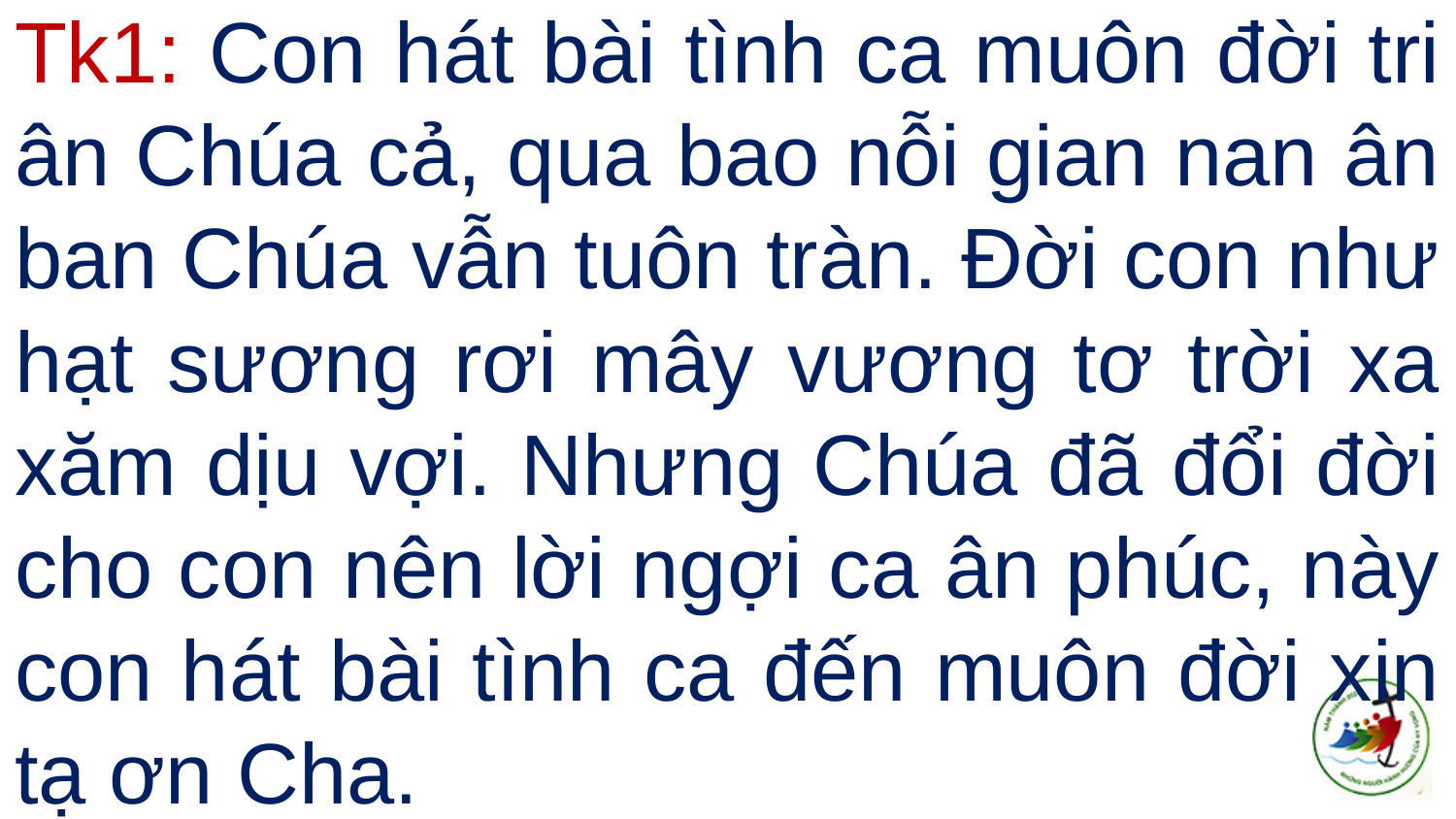

# Tk1: Con hát bài tình ca muôn đời tri ân Chúa cả, qua bao nỗi gian nan ân ban Chúa vẫn tuôn tràn. Đời con như hạt sương rơi mây vương tơ trời xa xăm dịu vợi. Nhưng Chúa đã đổi đời cho con nên lời ngợi ca ân phúc, này con hát bài tình ca đến muôn đời xin tạ ơn Cha.